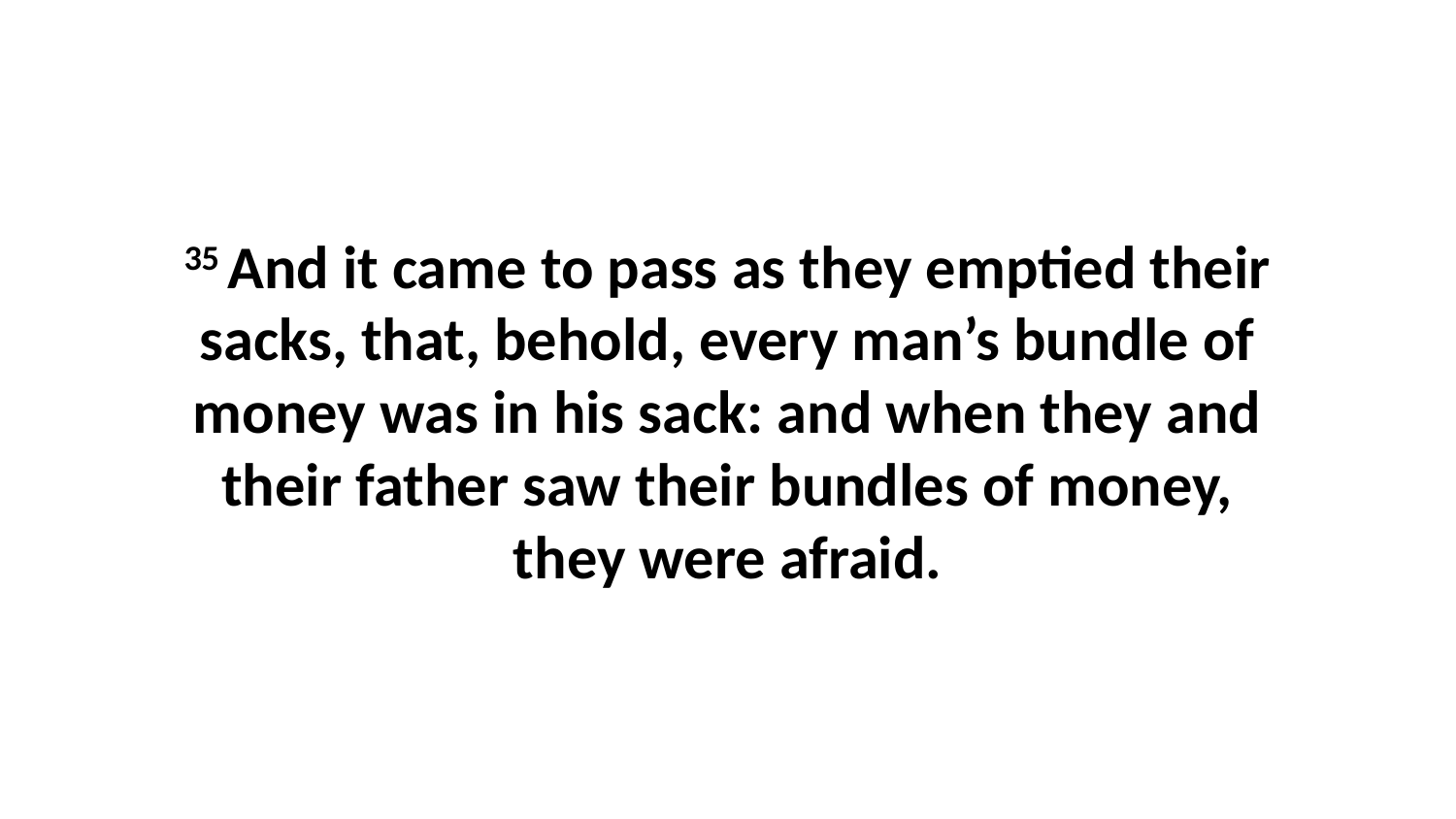

35 And it came to pass as they emptied their sacks, that, behold, every man’s bundle of money was in his sack: and when they and their father saw their bundles of money, they were afraid.